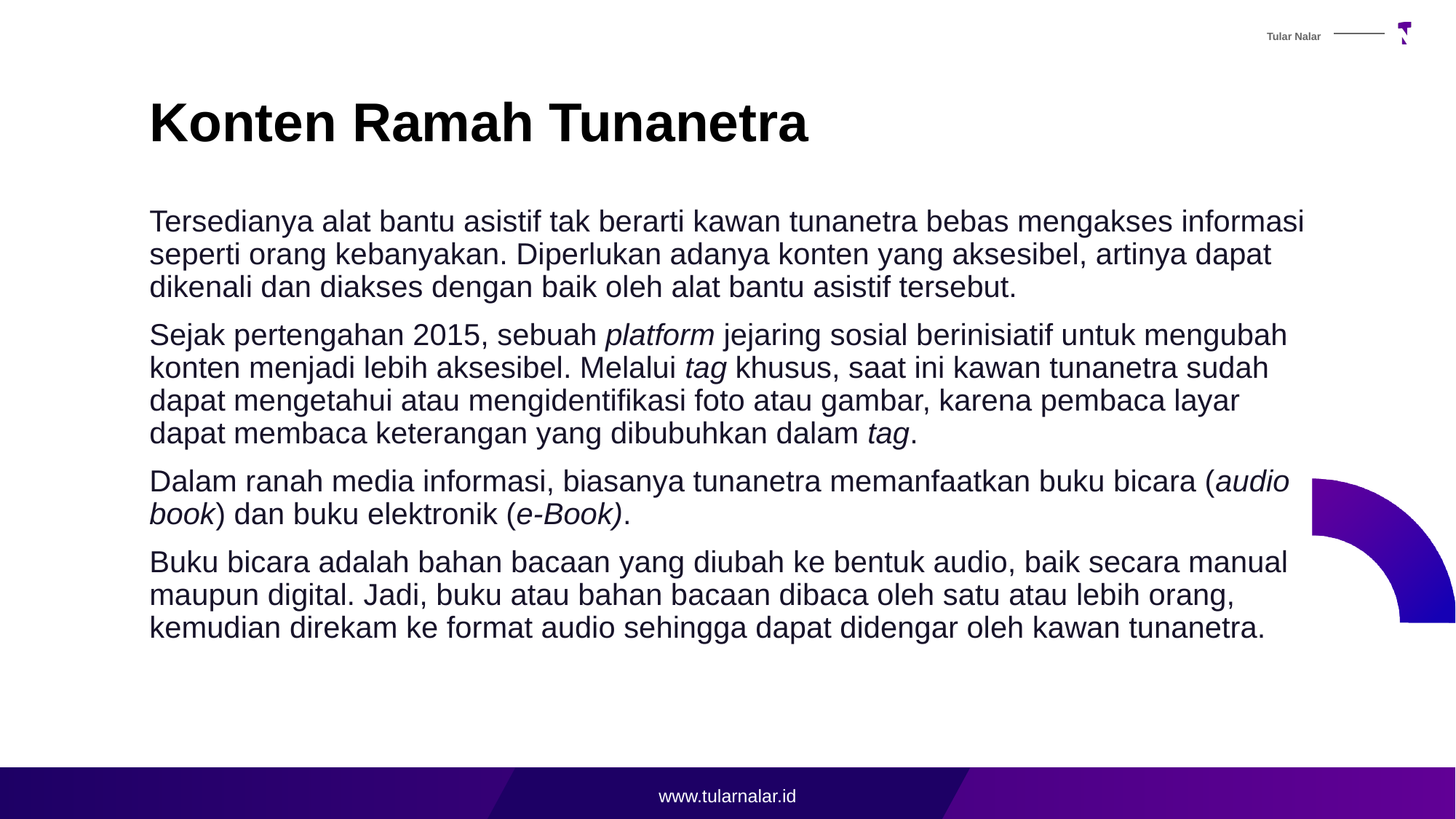

# Konten Ramah Tunanetra
Tersedianya alat bantu asistif tak berarti kawan tunanetra bebas mengakses informasi seperti orang kebanyakan. Diperlukan adanya konten yang aksesibel, artinya dapat dikenali dan diakses dengan baik oleh alat bantu asistif tersebut.
Sejak pertengahan 2015, sebuah platform jejaring sosial berinisiatif untuk mengubah konten menjadi lebih aksesibel. Melalui tag khusus, saat ini kawan tunanetra sudah dapat mengetahui atau mengidentifikasi foto atau gambar, karena pembaca layar dapat membaca keterangan yang dibubuhkan dalam tag.
Dalam ranah media informasi, biasanya tunanetra memanfaatkan buku bicara (audio book) dan buku elektronik (e-Book).
Buku bicara adalah bahan bacaan yang diubah ke bentuk audio, baik secara manual maupun digital. Jadi, buku atau bahan bacaan dibaca oleh satu atau lebih orang, kemudian direkam ke format audio sehingga dapat didengar oleh kawan tunanetra.